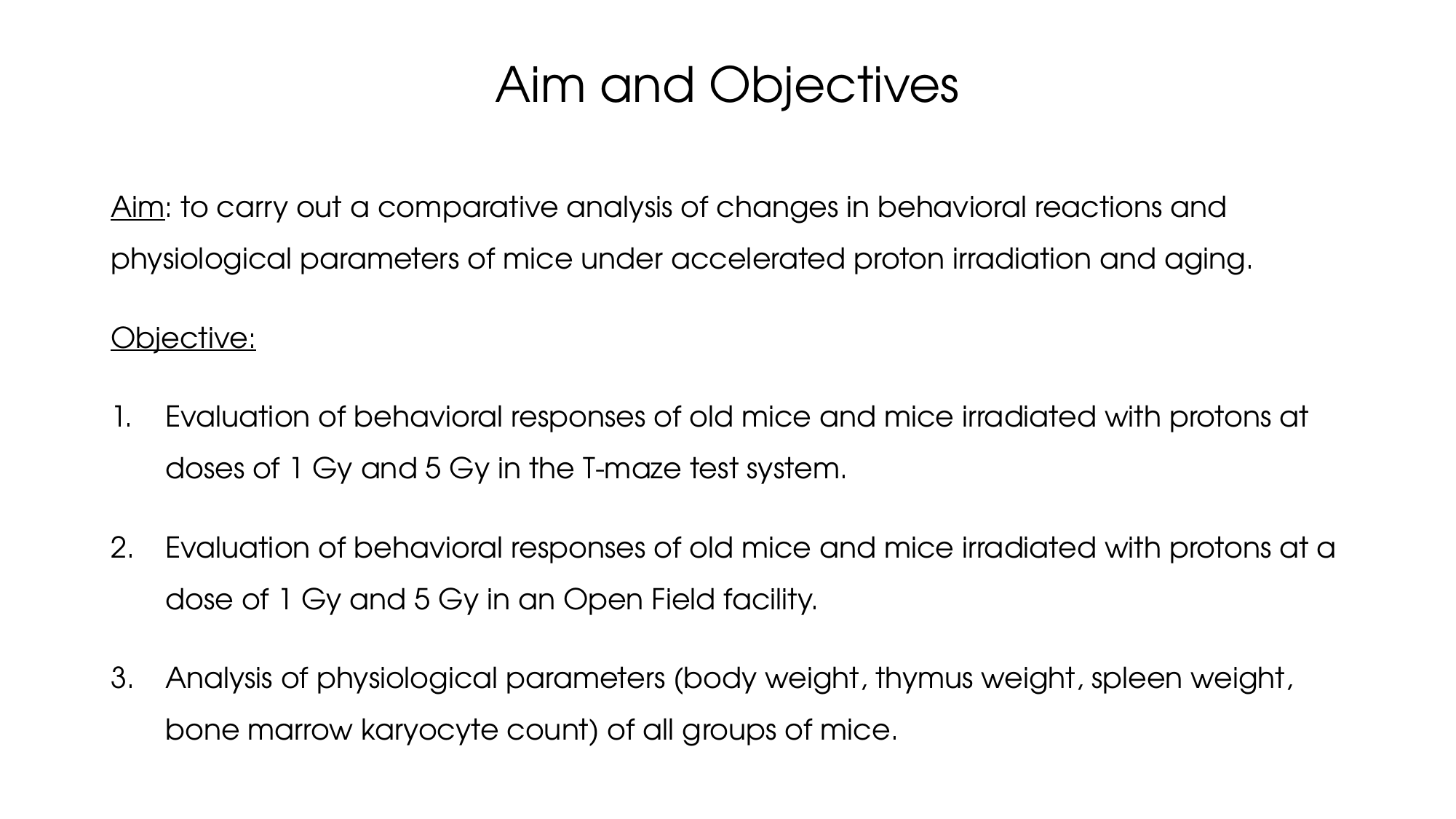

# Aim and Objectives
Aim: to carry out a comparative analysis of changes in behavioral reactions and physiological parameters of mice under accelerated proton irradiation and aging.
Objective:
Evaluation of behavioral responses of old mice and mice irradiated with protons at doses of 1 Gy and 5 Gy in the T-maze test system.
Evaluation of behavioral responses of old mice and mice irradiated with protons at a dose of 1 Gy and 5 Gy in an Open Field facility.
Analysis of physiological parameters (body weight, thymus weight, spleen weight, bone marrow karyocyte count) of all groups of mice.